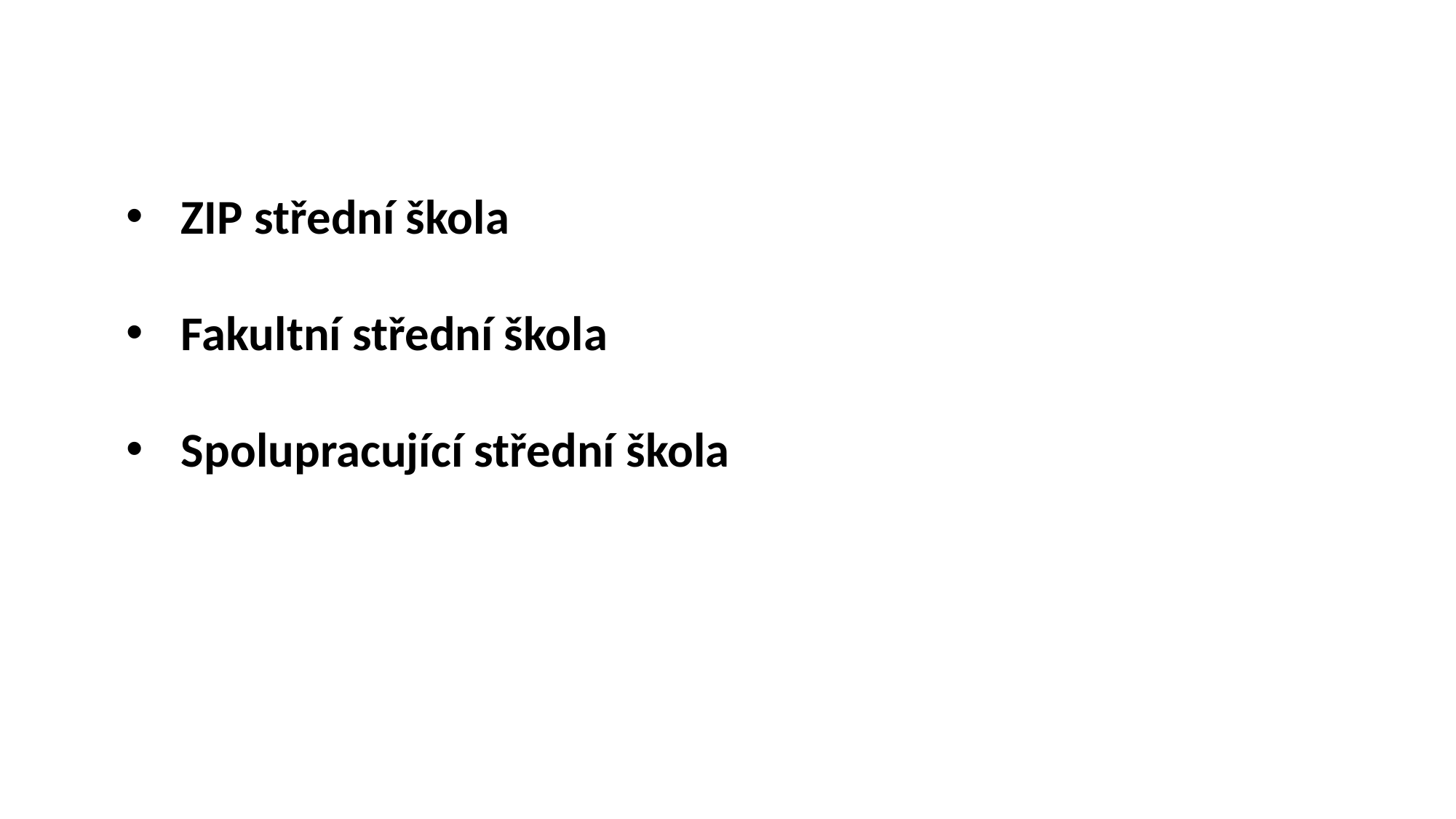

ZIP střední škola

Fakultní střední škola

Spolupracující střední škola